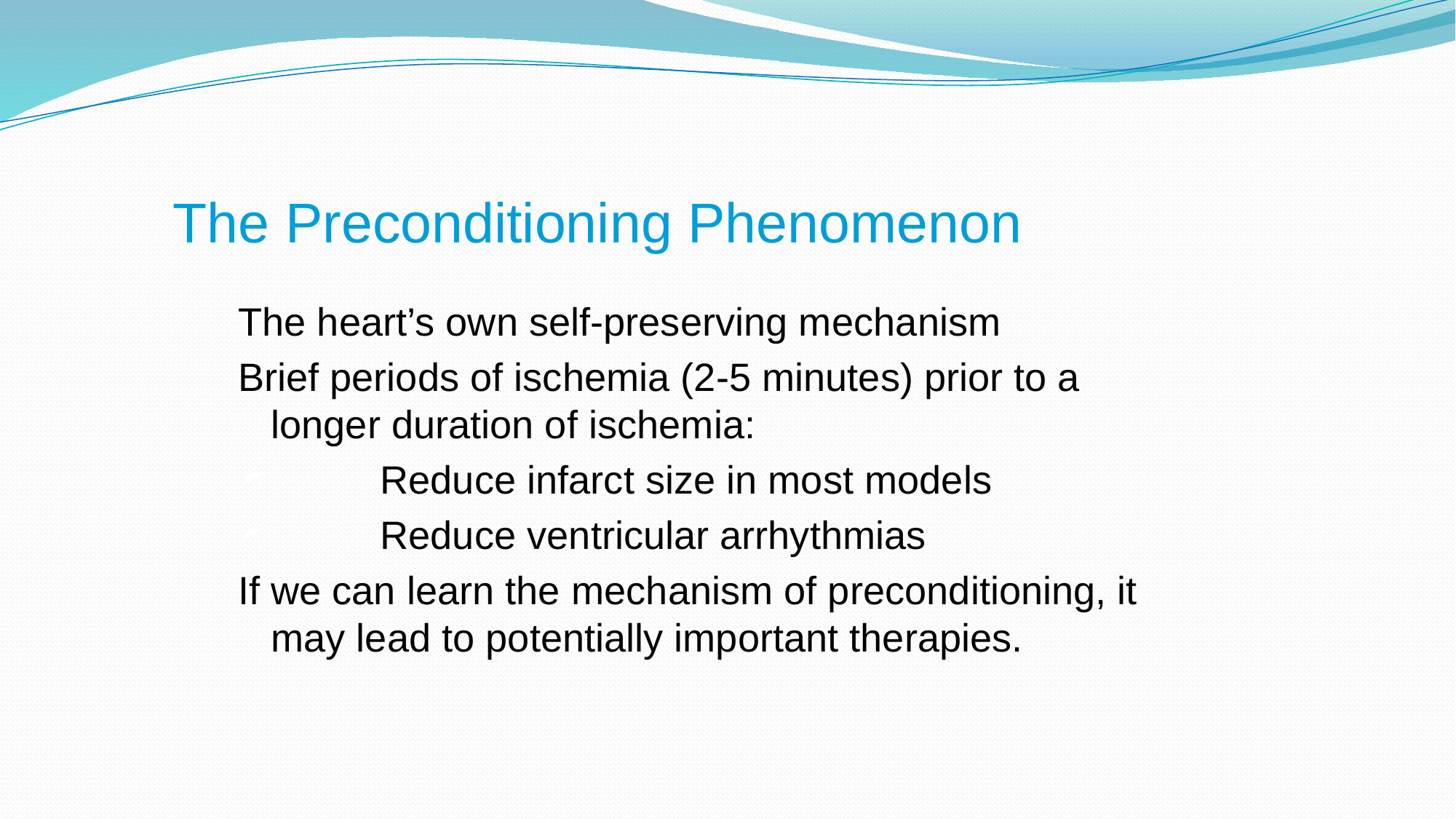

# The Preconditioning Phenomenon
The heart’s own self-preserving mechanism
Brief periods of ischemia (2-5 minutes) prior to a longer duration of ischemia:
	Reduce infarct size in most models
	Reduce ventricular arrhythmias
If we can learn the mechanism of preconditioning, it may lead to potentially important therapies.